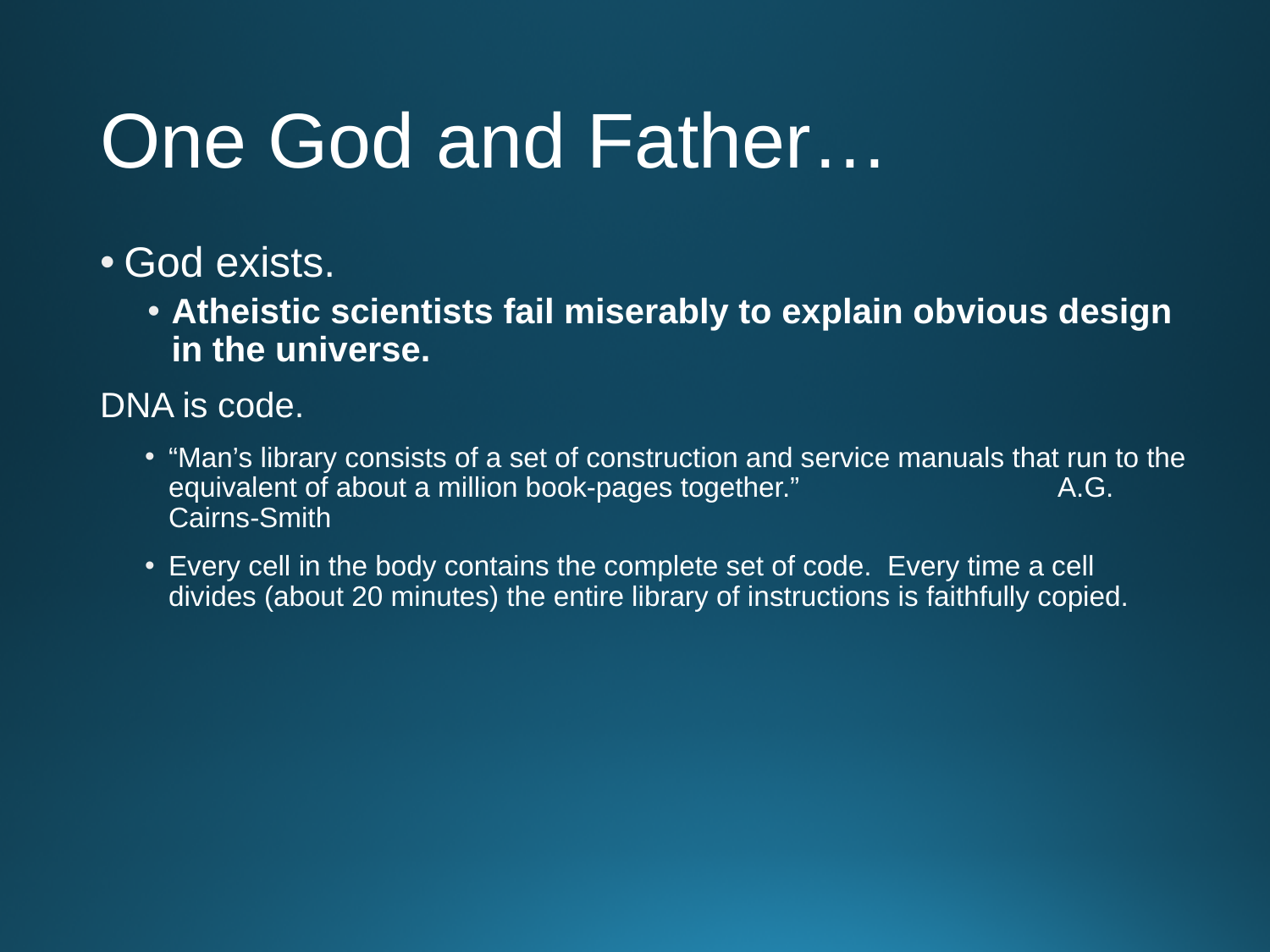

# One God and Father…
God exists.
Atheistic scientists fail miserably to explain obvious design in the universe.
DNA is code.
“Man’s library consists of a set of construction and service manuals that run to the equivalent of about a million book-pages together.”  		A.G. Cairns-Smith
Every cell in the body contains the complete set of code.  Every time a cell divides (about 20 minutes) the entire library of instructions is faithfully copied.